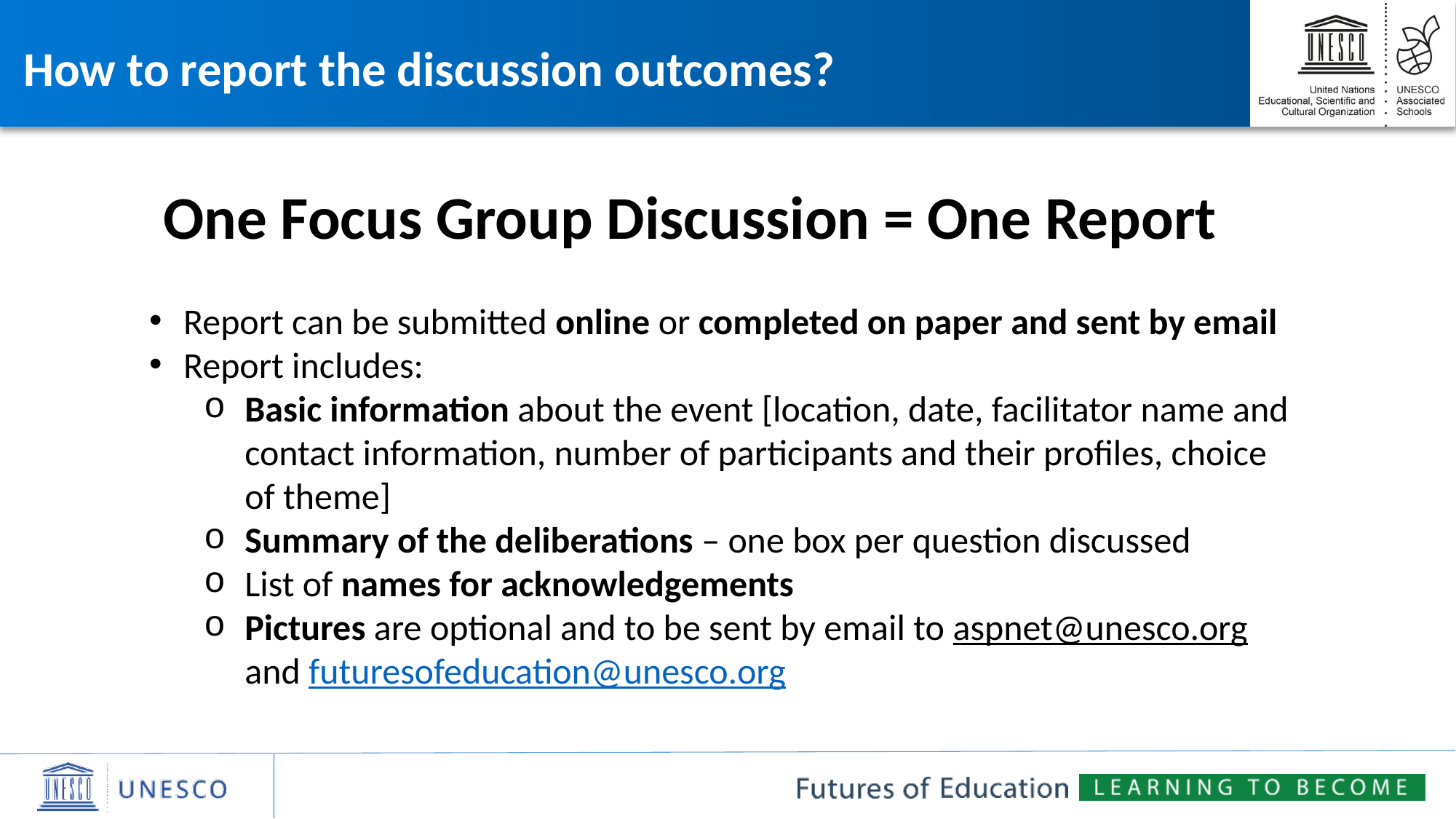

How to report the discussion outcomes?
One Focus Group Discussion = One Report
Report can be submitted online or completed on paper and sent by email
Report includes:
Basic information about the event [location, date, facilitator name and contact information, number of participants and their profiles, choice of theme]
Summary of the deliberations – one box per question discussed
List of names for acknowledgements
Pictures are optional and to be sent by email to aspnet@unesco.org and futuresofeducation@unesco.org